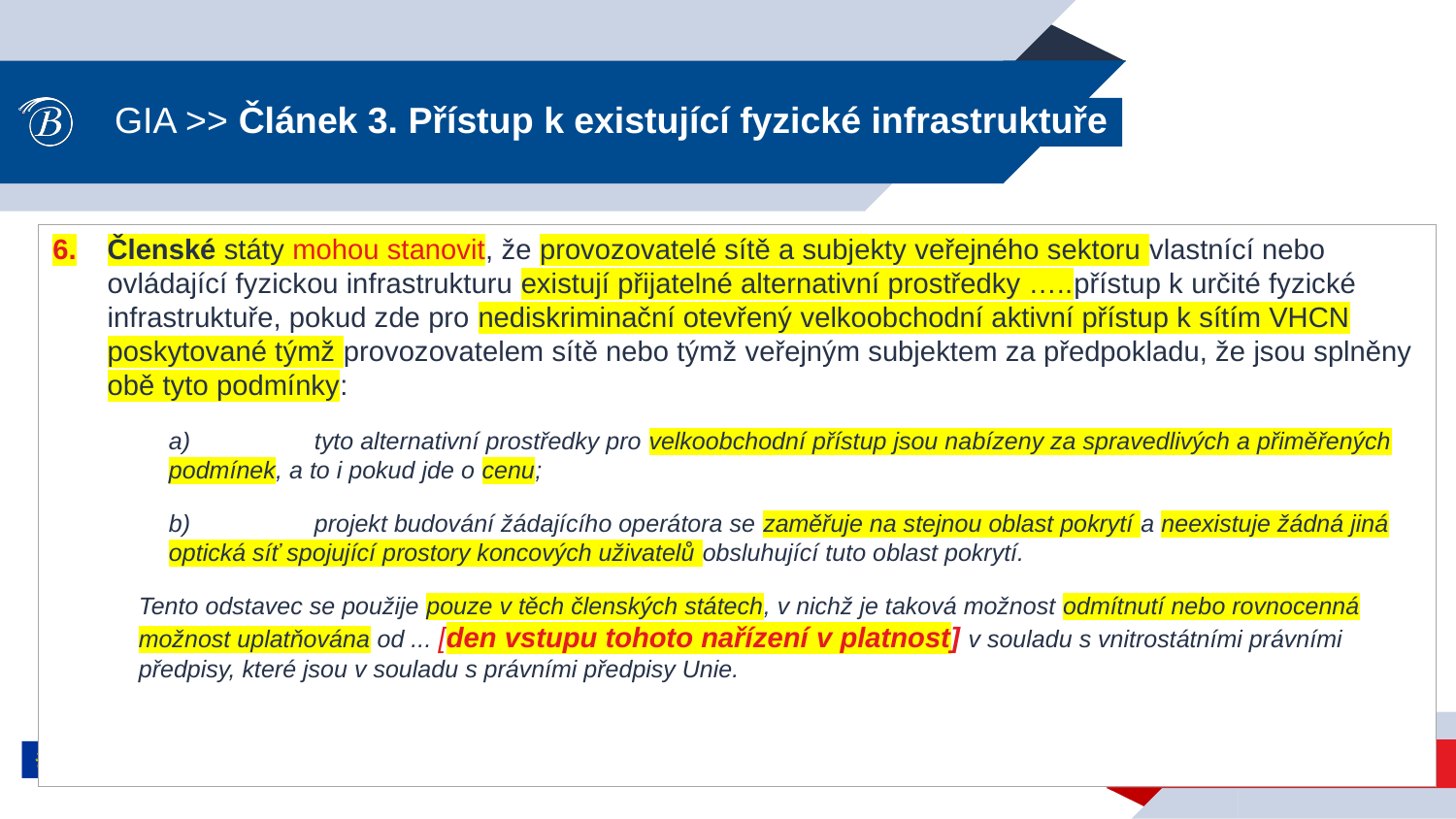

# GIA >> Článek 3. Přístup k existující fyzické infrastruktuře

Členské státy mohou stanovit, že provozovatelé sítě a subjekty veřejného sektoru vlastnící nebo ovládající fyzickou infrastrukturu existují přijatelné alternativní prostředky …..přístup k určité fyzické infrastruktuře, pokud zde pro nediskriminační otevřený velkoobchodní aktivní přístup k sítím VHCN poskytované týmž provozovatelem sítě nebo týmž veřejným subjektem za předpokladu, že jsou splněny obě tyto podmínky:
a)	tyto alternativní prostředky pro velkoobchodní přístup jsou nabízeny za spravedlivých a přiměřených podmínek, a to i pokud jde o cenu;
b)	projekt budování žádajícího operátora se zaměřuje na stejnou oblast pokrytí a neexistuje žádná jiná optická síť spojující prostory koncových uživatelů obsluhující tuto oblast pokrytí.
Tento odstavec se použije pouze v těch členských státech, v nichž je taková možnost odmítnutí nebo rovnocenná možnost uplatňována od ... [den vstupu tohoto nařízení v platnost] v souladu s vnitrostátními právními předpisy, které jsou v souladu s právními předpisy Unie.